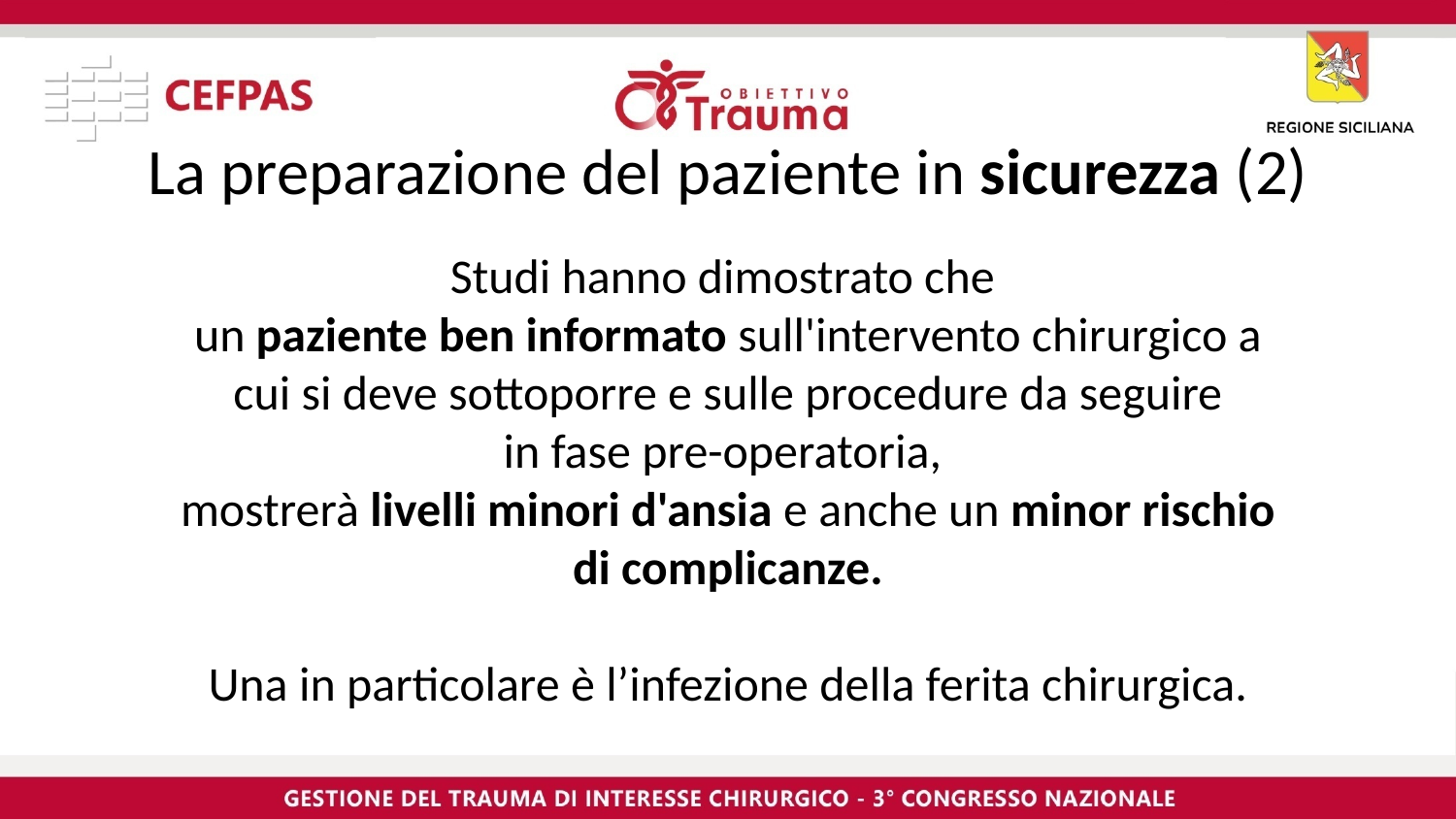

La preparazione del paziente in sicurezza (2)
Studi hanno dimostrato che
un paziente ben informato sull'intervento chirurgico a cui si deve sottoporre e sulle procedure da seguire
in fase pre-operatoria,
mostrerà livelli minori d'ansia e anche un minor rischio di complicanze.

Una in particolare è l’infezione della ferita chirurgica.